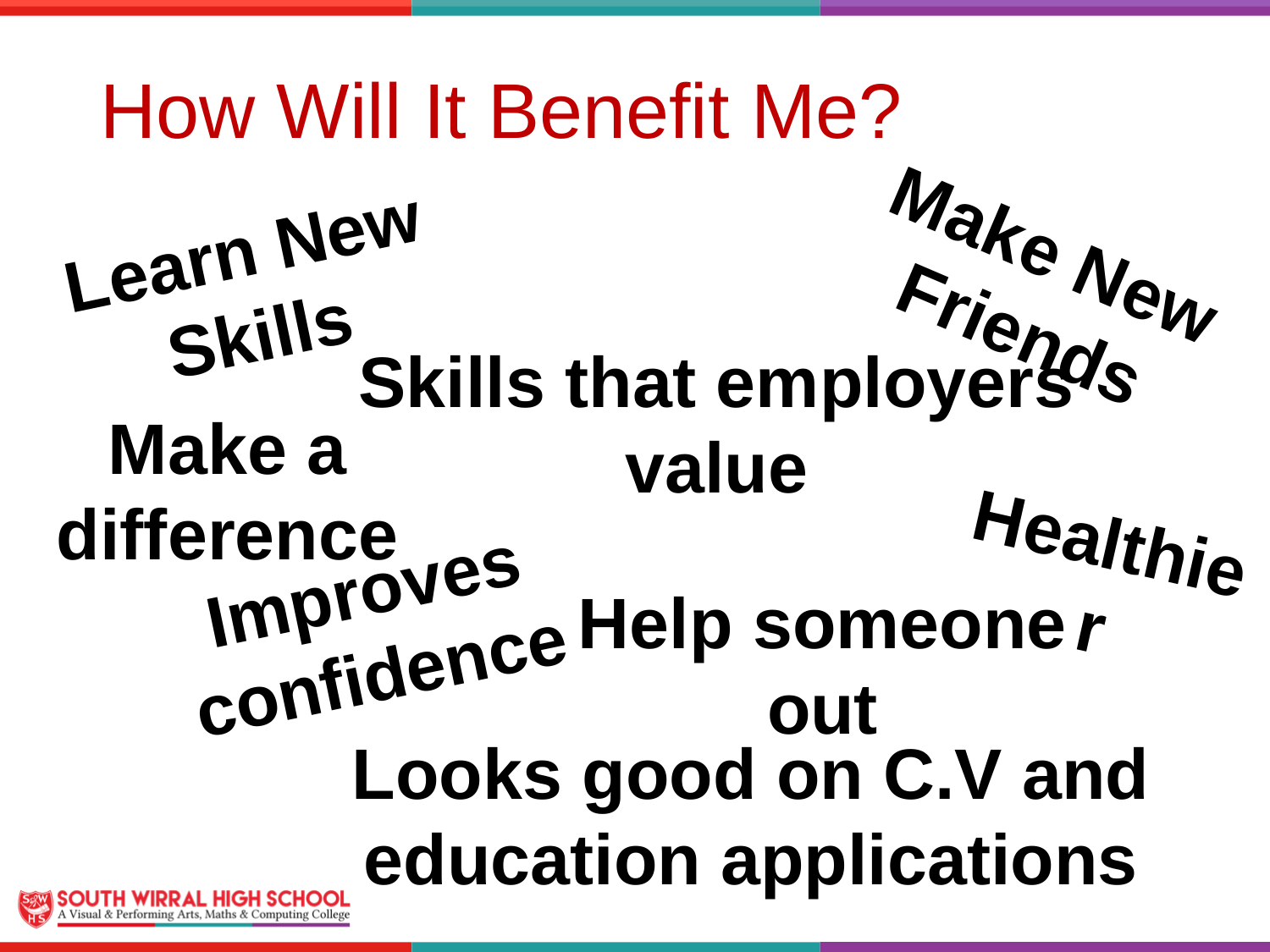

# How Will It Benefit Me?
Learn New Skills
Make New Friends
Skills that employers value
Make a difference
Healthier
Improves confidence
Help someone out
Looks good on C.V and education applications